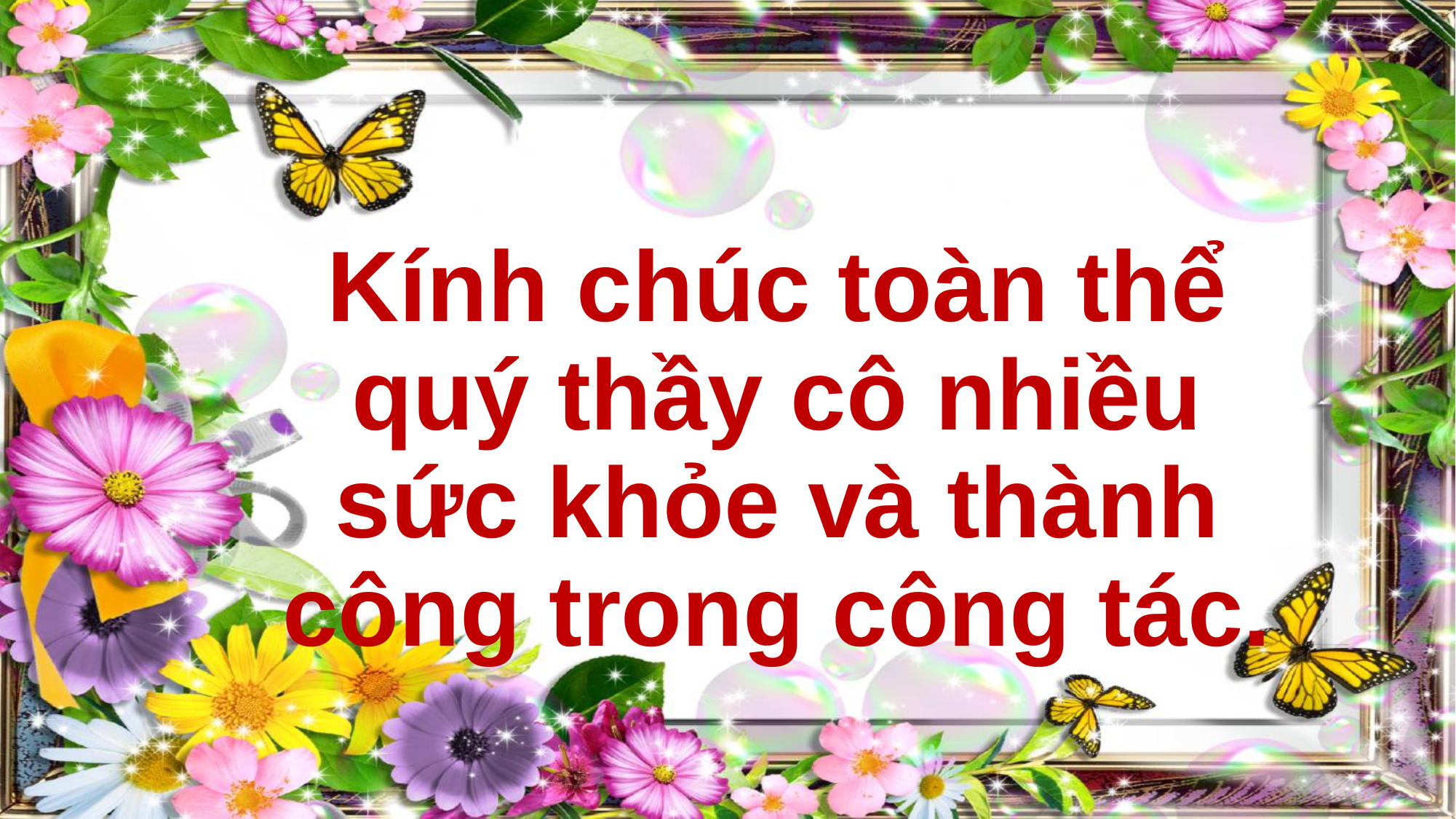

Kính chúc toàn thể quý thầy cô nhiều sức khỏe và thành công trong công tác.